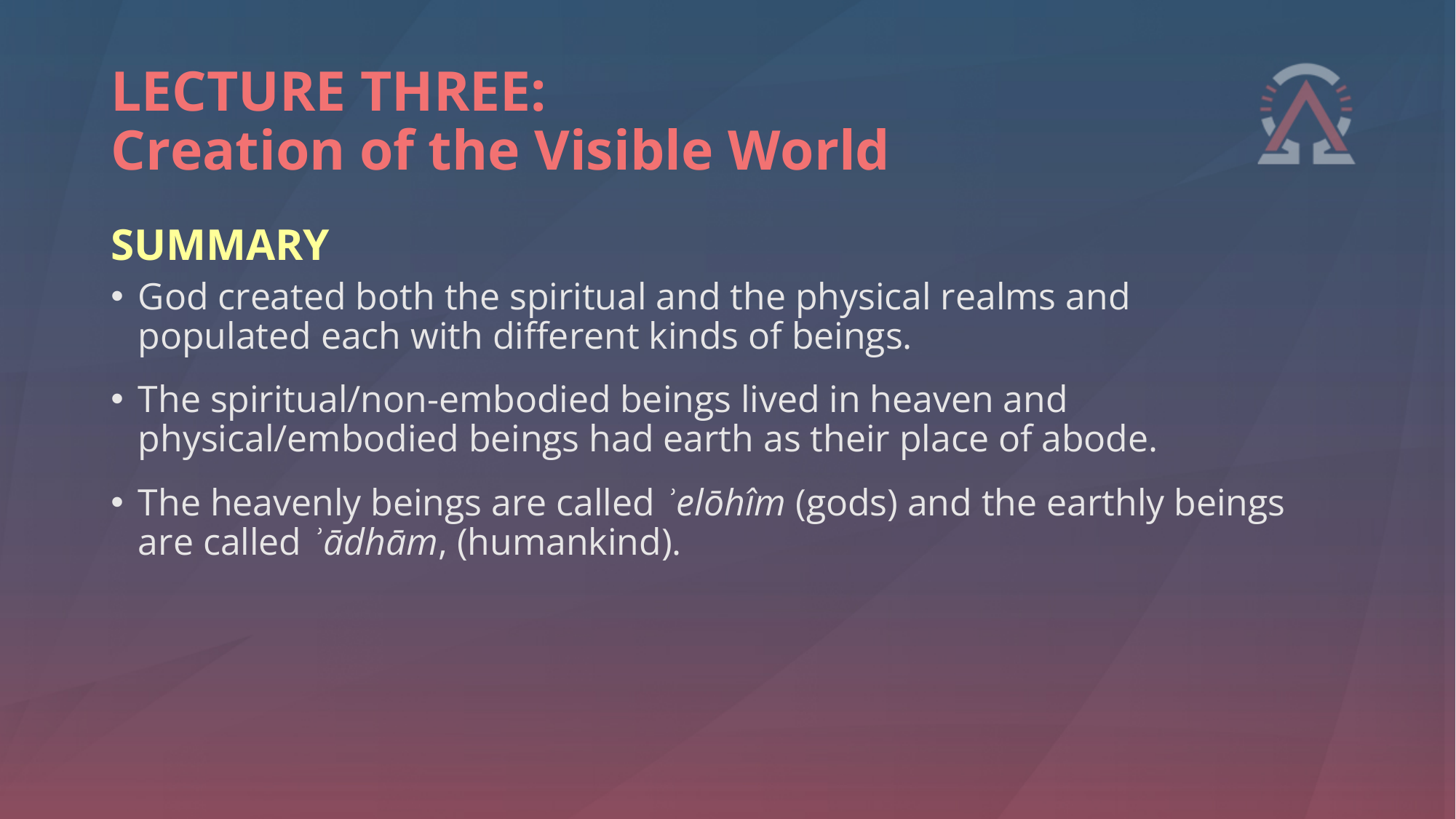

# LECTURE THREE: Creation of the Visible World
SUMMARY
God created both the spiritual and the physical realms and populated each with different kinds of beings.
The spiritual/non-embodied beings lived in heaven and physical/embodied beings had earth as their place of abode.
The heavenly beings are called ʾelōhîm (gods) and the earthly beings are called ʾādhām, (humankind).